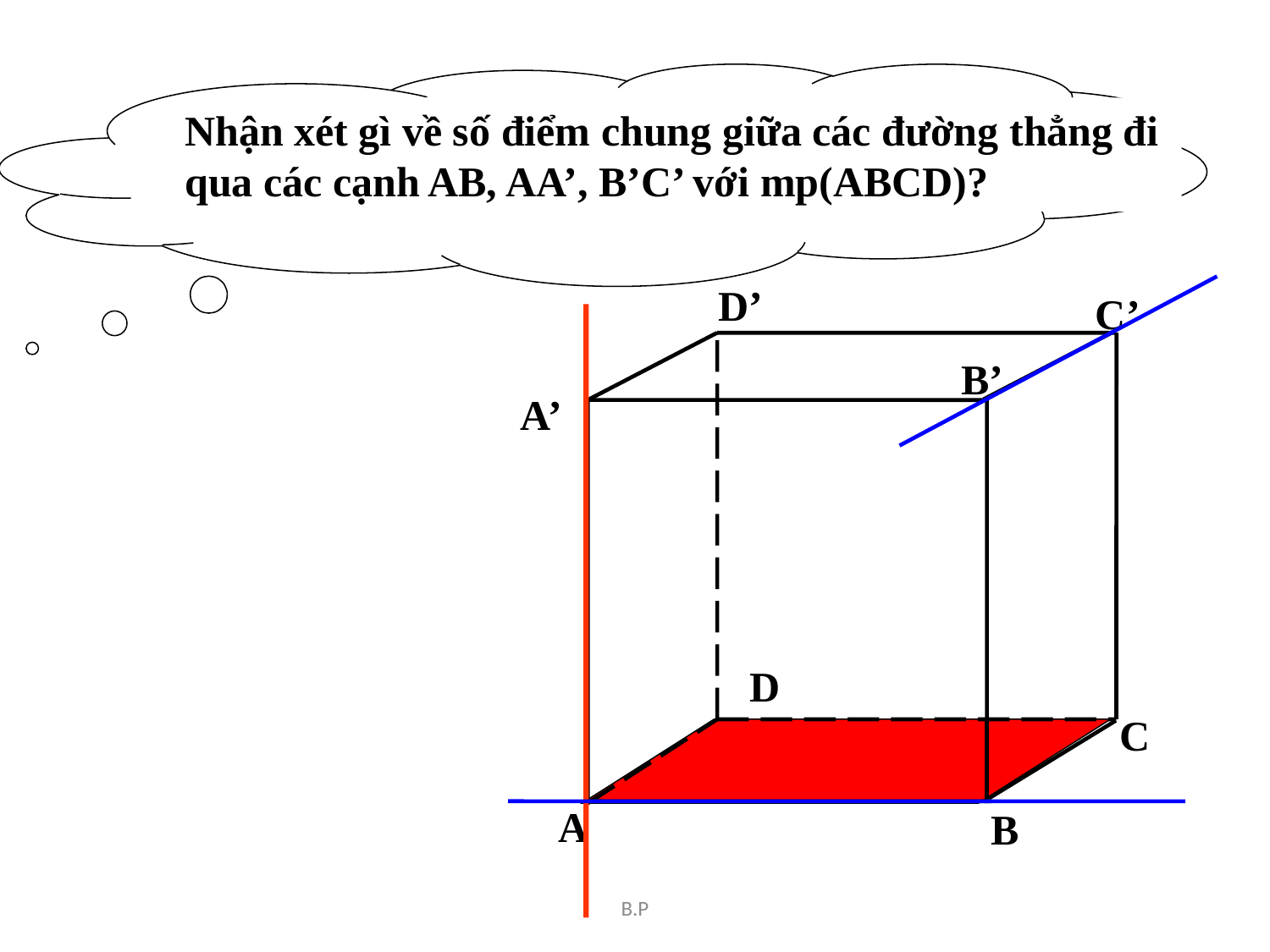

Nhận xét gì về số điểm chung giữa các đường thẳng đi qua các cạnh AB, AA’, B’C’ với mp(ABCD)?
D’
C’

B’
A’

D
C

A
B

B.P